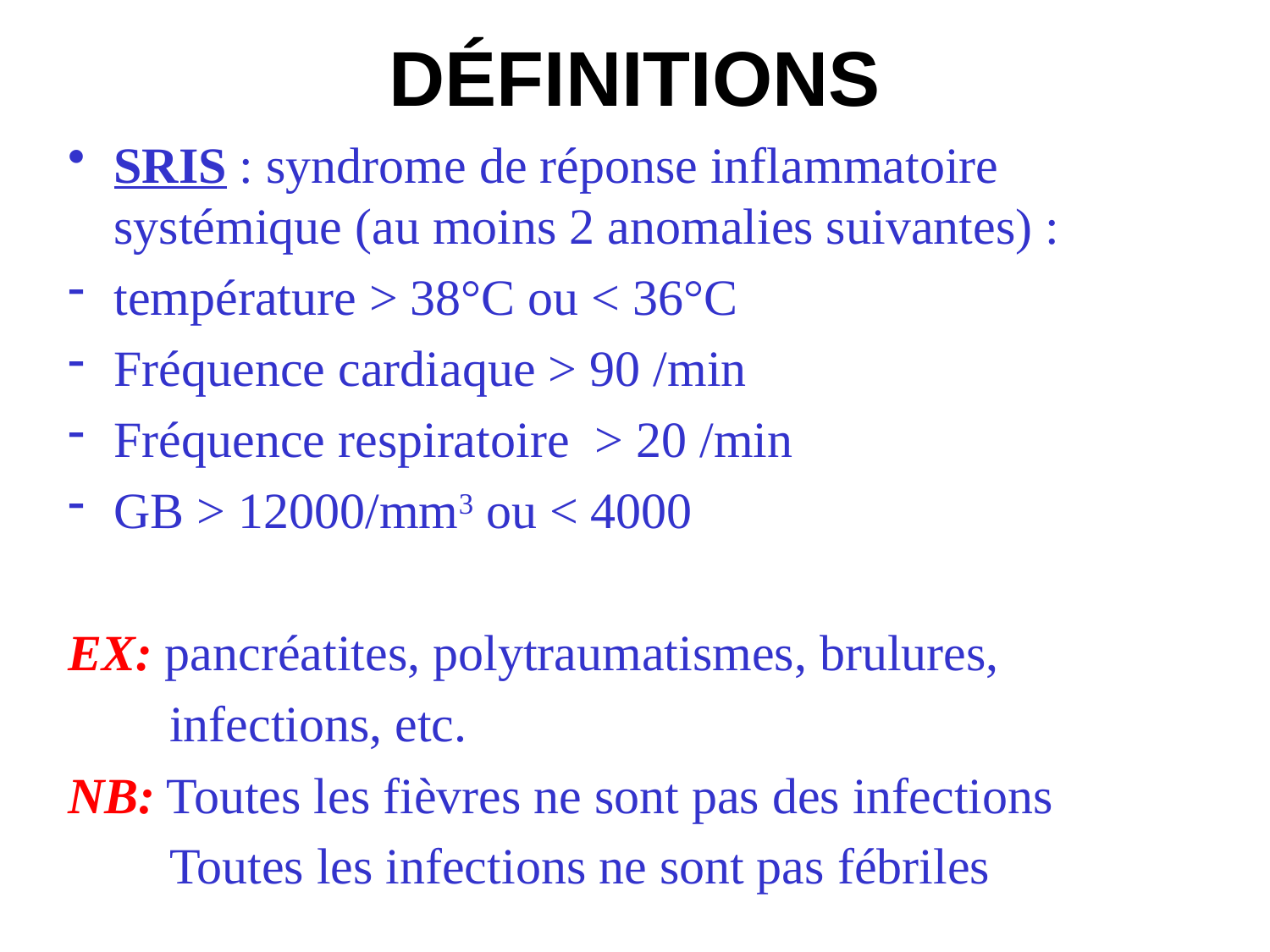

# DÉFINITIONS
SRIS : syndrome de réponse inflammatoire systémique (au moins 2 anomalies suivantes) :
température > 38°C ou < 36°C
Fréquence cardiaque > 90 /min
Fréquence respiratoire  > 20 /min
GB > 12000/mm3 ou < 4000

EX: pancréatites, polytraumatismes, brulures,
        infections, etc.
NB: Toutes les fièvres ne sont pas des infections
        Toutes les infections ne sont pas fébriles